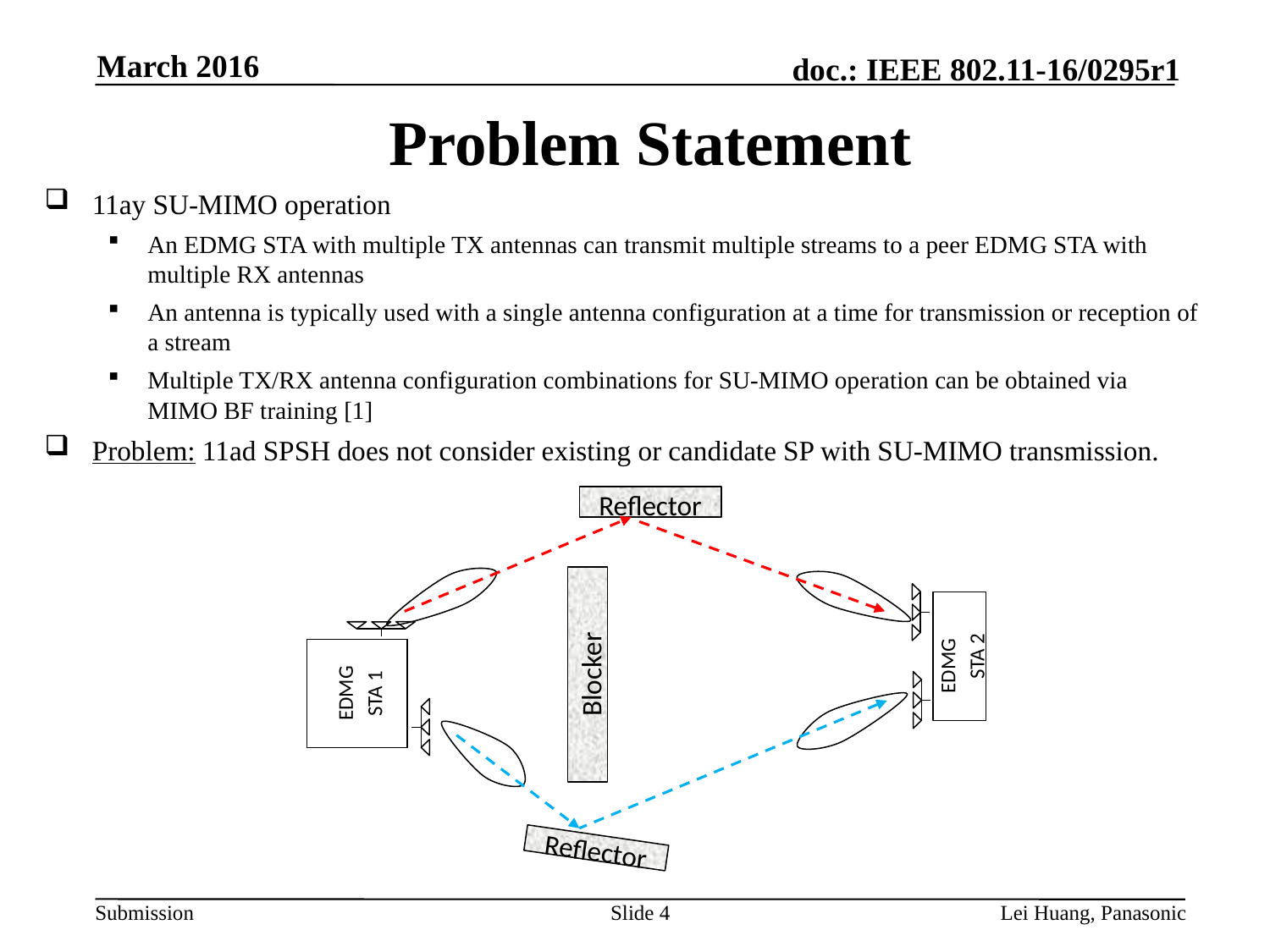

March 2016
# Problem Statement
11ay SU-MIMO operation
An EDMG STA with multiple TX antennas can transmit multiple streams to a peer EDMG STA with multiple RX antennas
An antenna is typically used with a single antenna configuration at a time for transmission or reception of a stream
Multiple TX/RX antenna configuration combinations for SU-MIMO operation can be obtained via MIMO BF training [1]
Problem: 11ad SPSH does not consider existing or candidate SP with SU-MIMO transmission.
Reflector

EDMG     STA 2
EDMG STA 1
Blocker

Reflector
4
Lei Huang, Panasonic